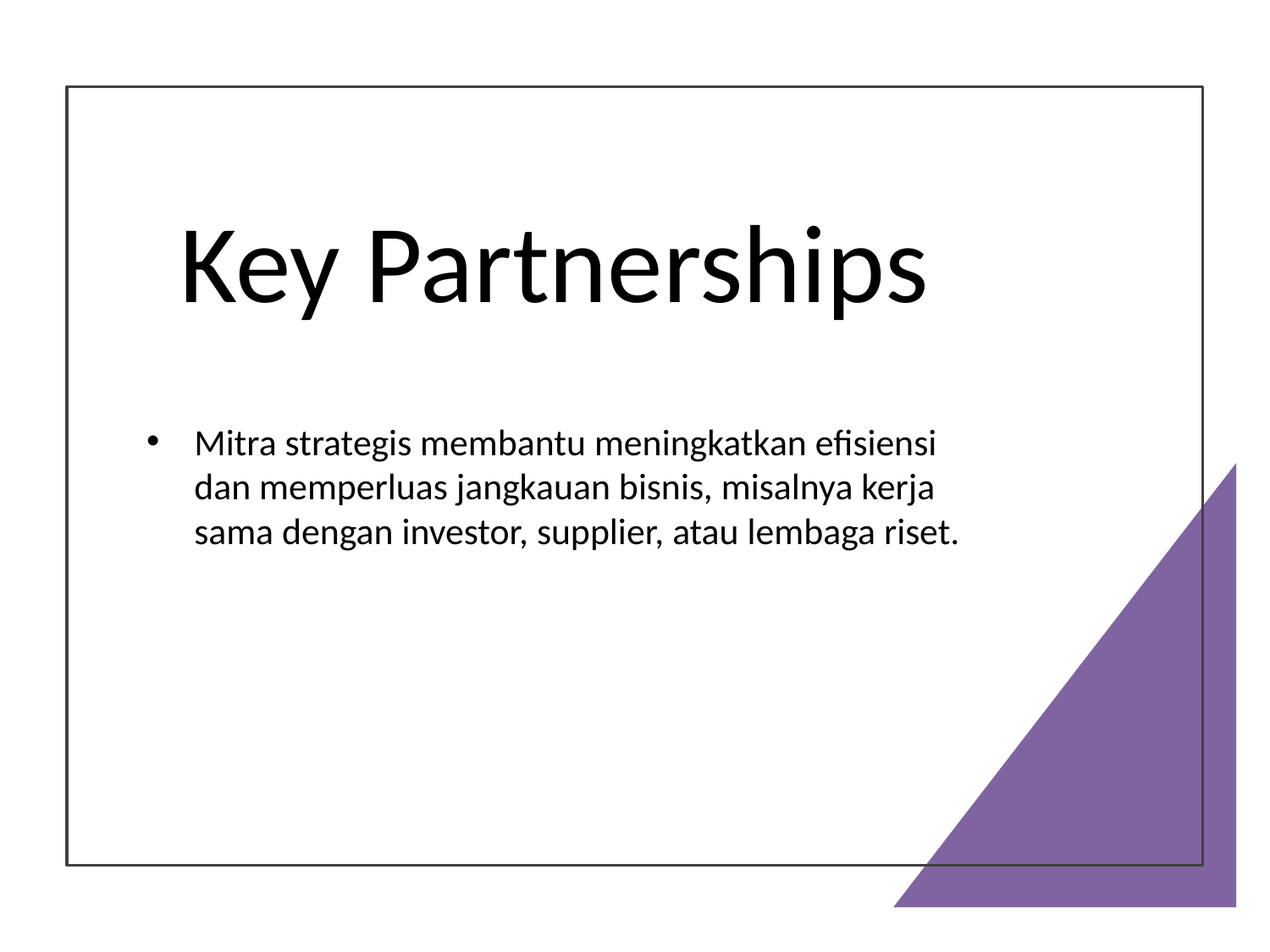

# Key Partnerships
Mitra strategis membantu meningkatkan efisiensi dan memperluas jangkauan bisnis, misalnya kerja sama dengan investor, supplier, atau lembaga riset.